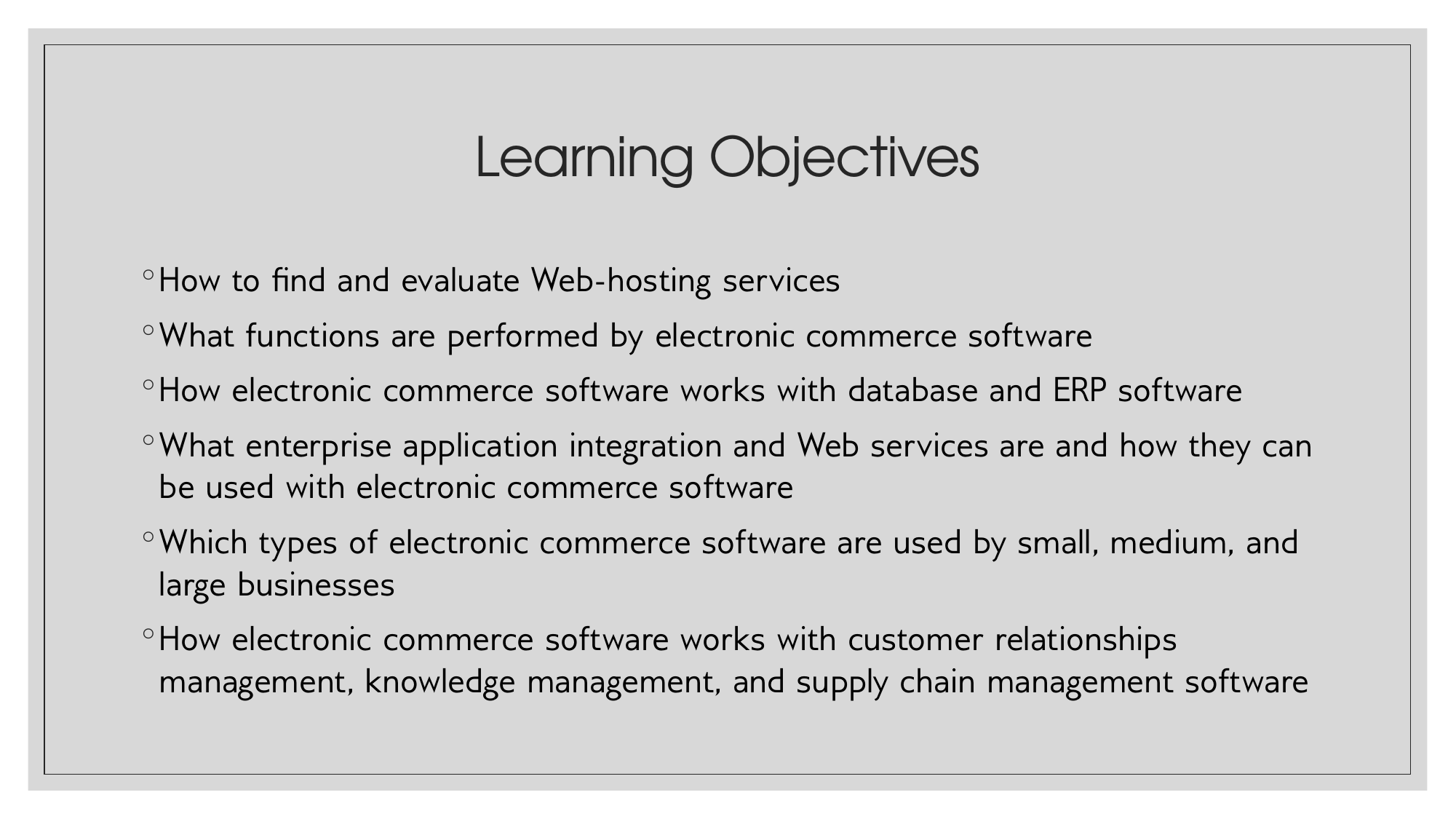

# Learning Objectives
How to find and evaluate Web-hosting services
What functions are performed by electronic commerce software
How electronic commerce software works with database and ERP software
What enterprise application integration and Web services are and how they can be used with electronic commerce software
Which types of electronic commerce software are used by small, medium, and large businesses
How electronic commerce software works with customer relationships management, knowledge management, and supply chain management software